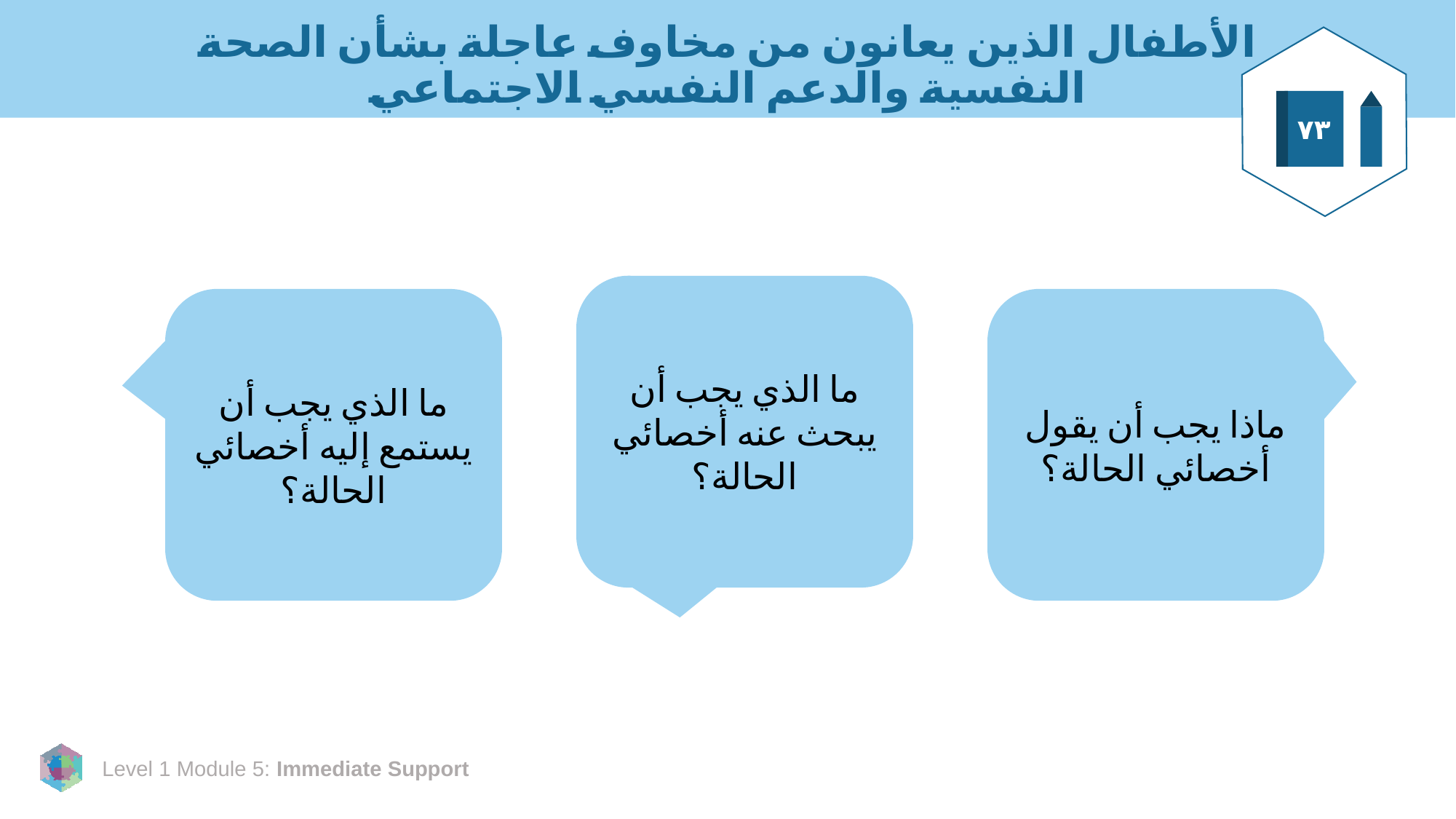

# الأطفال الذين يعانون من مخاوف عاجلة بشأن الصحة النفسية والدعم النفسي الاجتماعي

٧٣

ما الذي يجب أن يبحث عنه أخصائي الحالة؟
ما الذي يجب أن يستمع إليه أخصائي الحالة؟
ماذا يجب أن يقول أخصائي الحالة؟